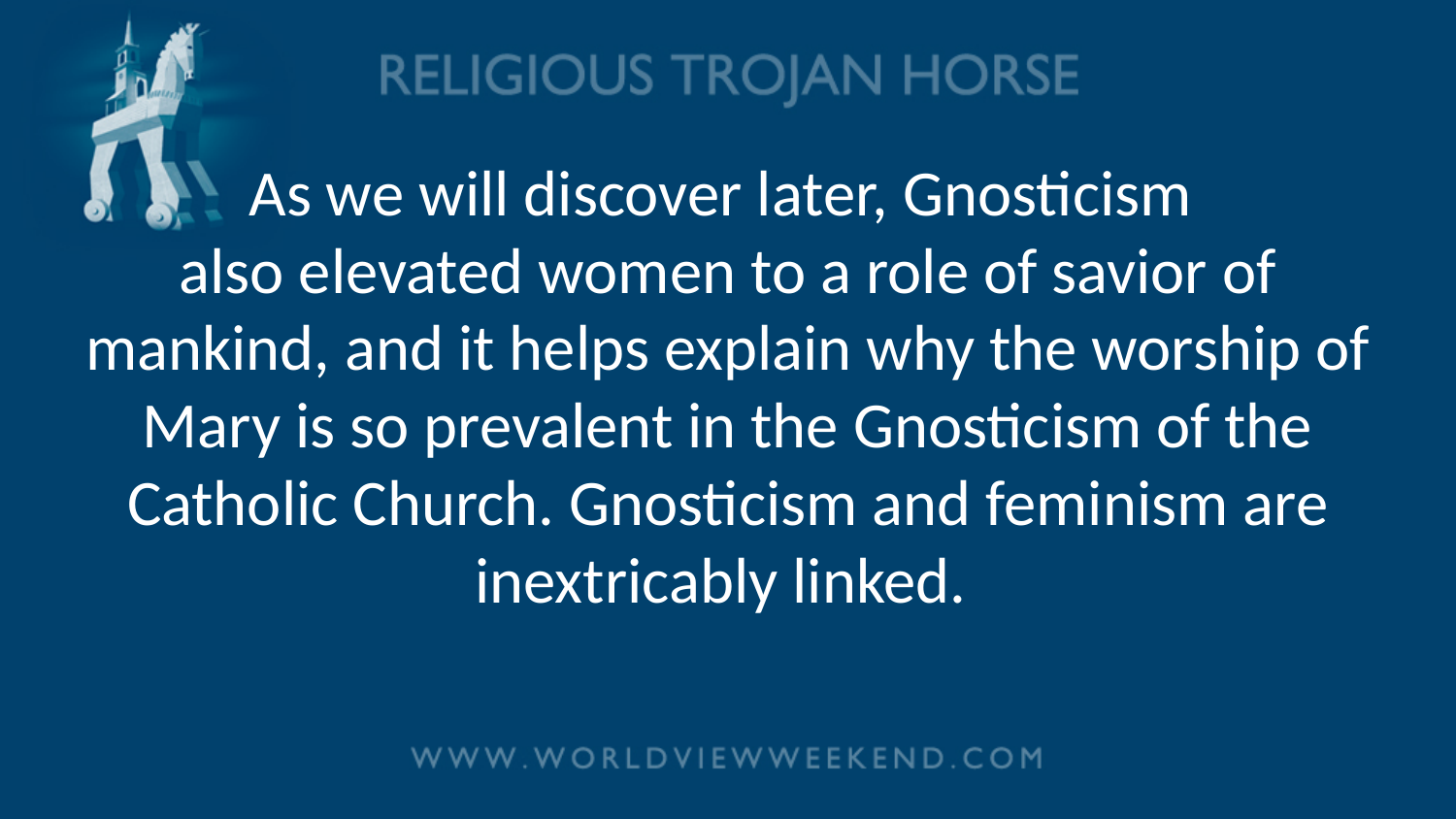

# As we will discover later, Gnosticism also elevated women to a role of savior of mankind, and it helps explain why the worship of Mary is so prevalent in the Gnosticism of the Catholic Church. Gnosticism and feminism are inextricably linked.